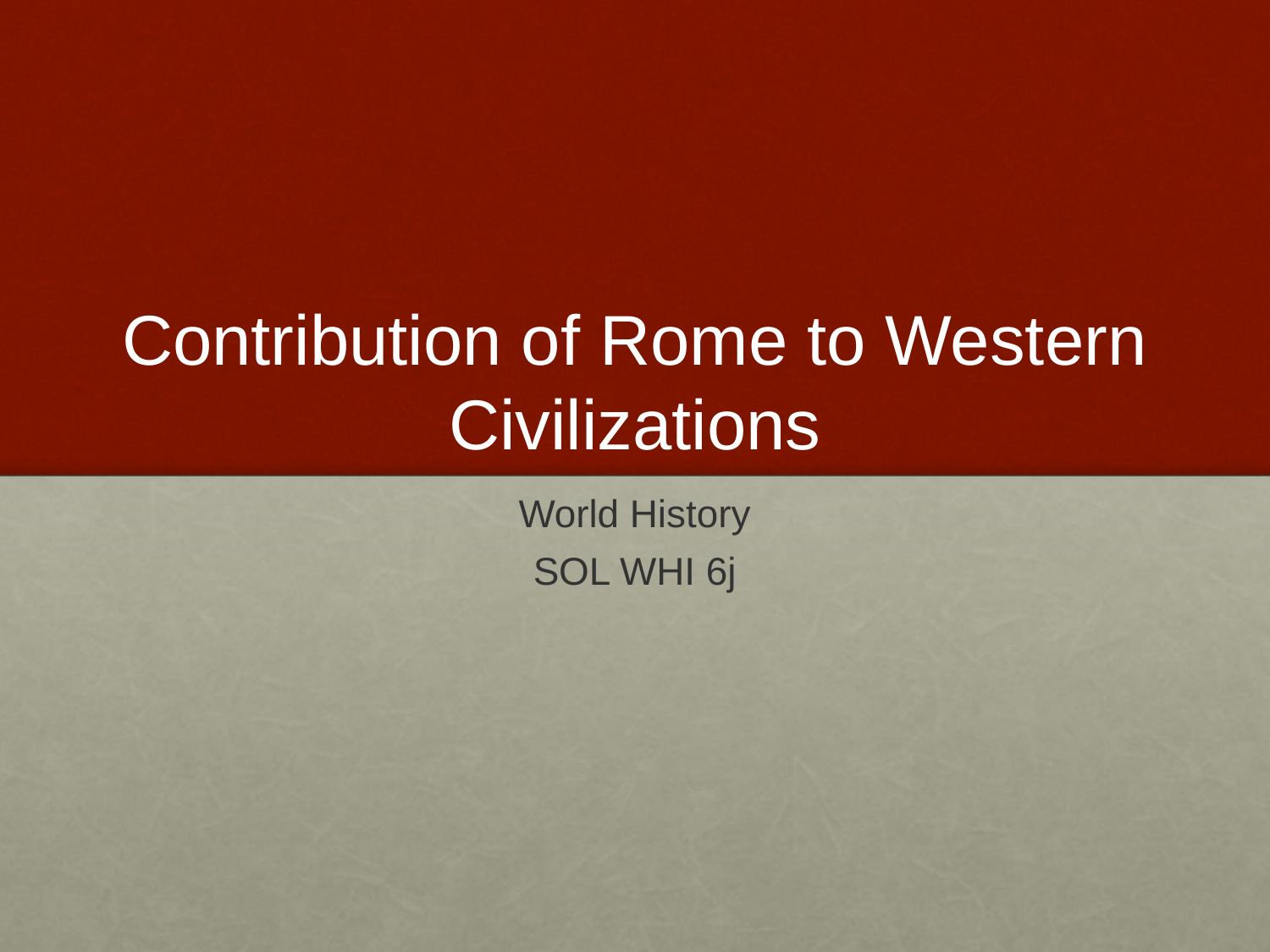

# Contribution of Rome to Western Civilizations
World History
SOL WHI 6j